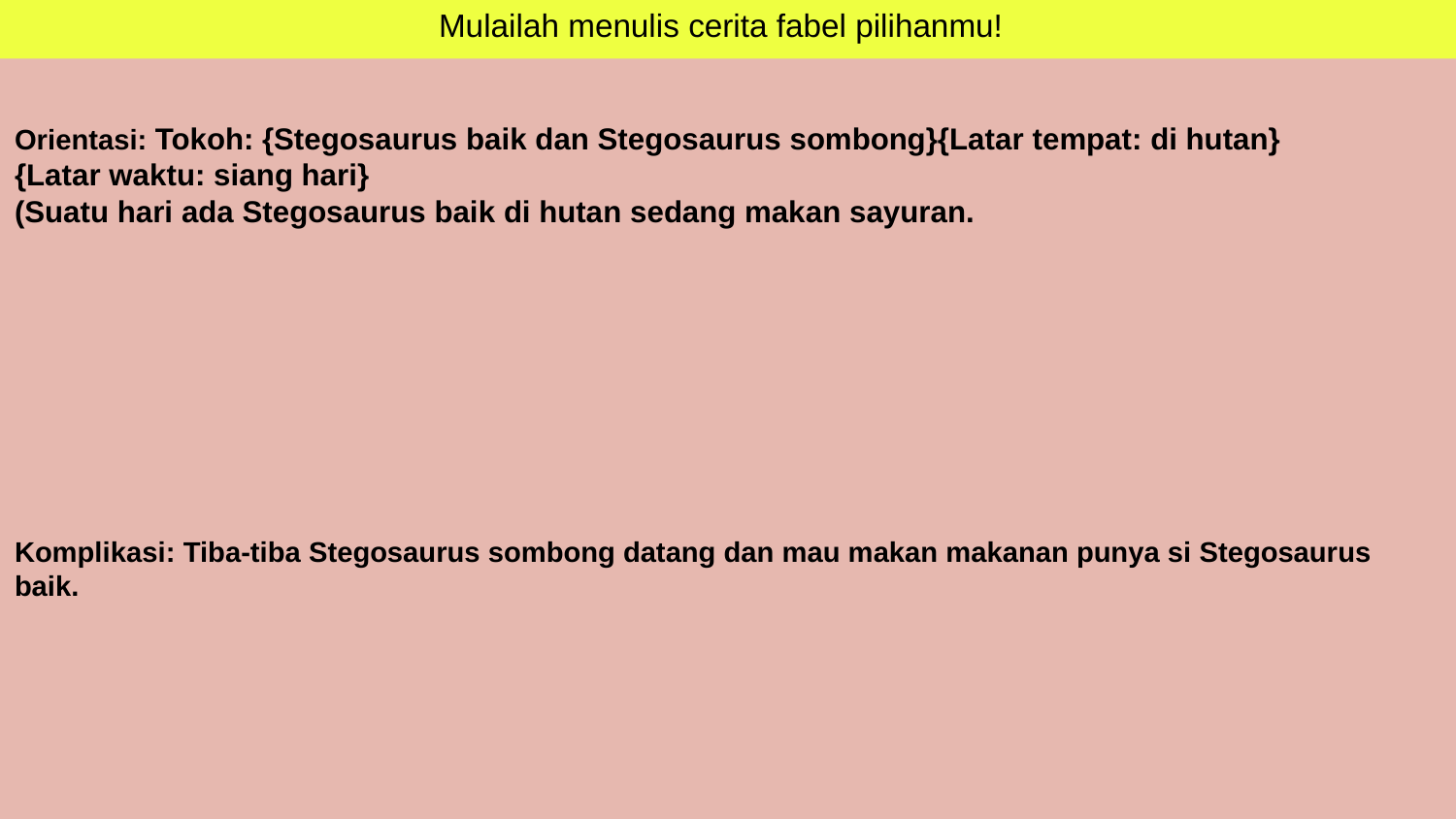

Mulailah menulis cerita fabel pilihanmu!
Orientasi: Tokoh: {Stegosaurus baik dan Stegosaurus sombong}{Latar tempat: di hutan}
{Latar waktu: siang hari}
(Suatu hari ada Stegosaurus baik di hutan sedang makan sayuran.

Komplikasi: Tiba-tiba Stegosaurus sombong datang dan mau makan makanan punya si Stegosaurus baik.